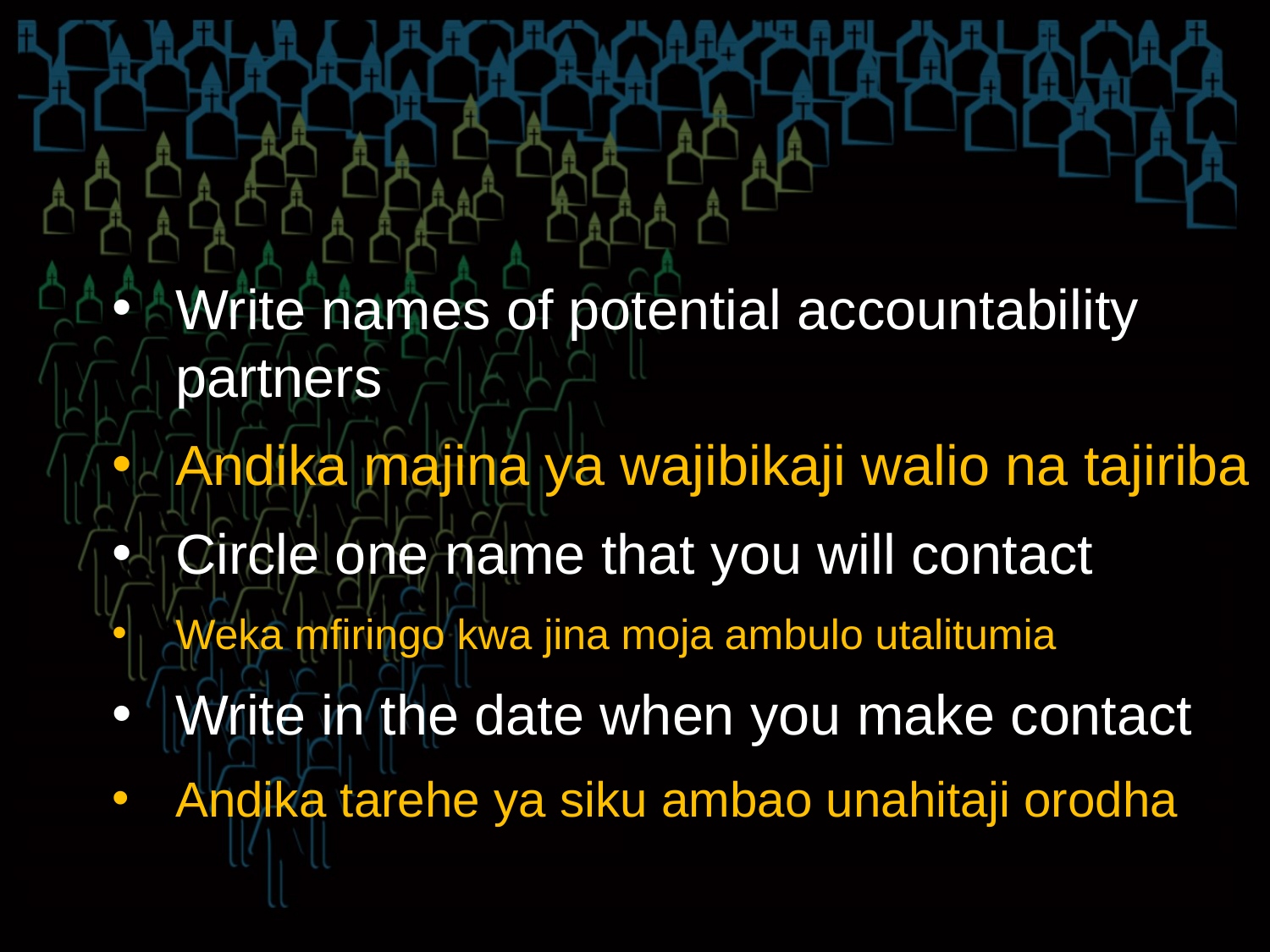

Write names of potential accountability partners
Andika majina ya wajibikaji walio na tajiriba
Circle one name that you will contact
Weka mfiringo kwa jina moja ambulo utalitumia
Write in the date when you make contact
Andika tarehe ya siku ambao unahitaji orodha